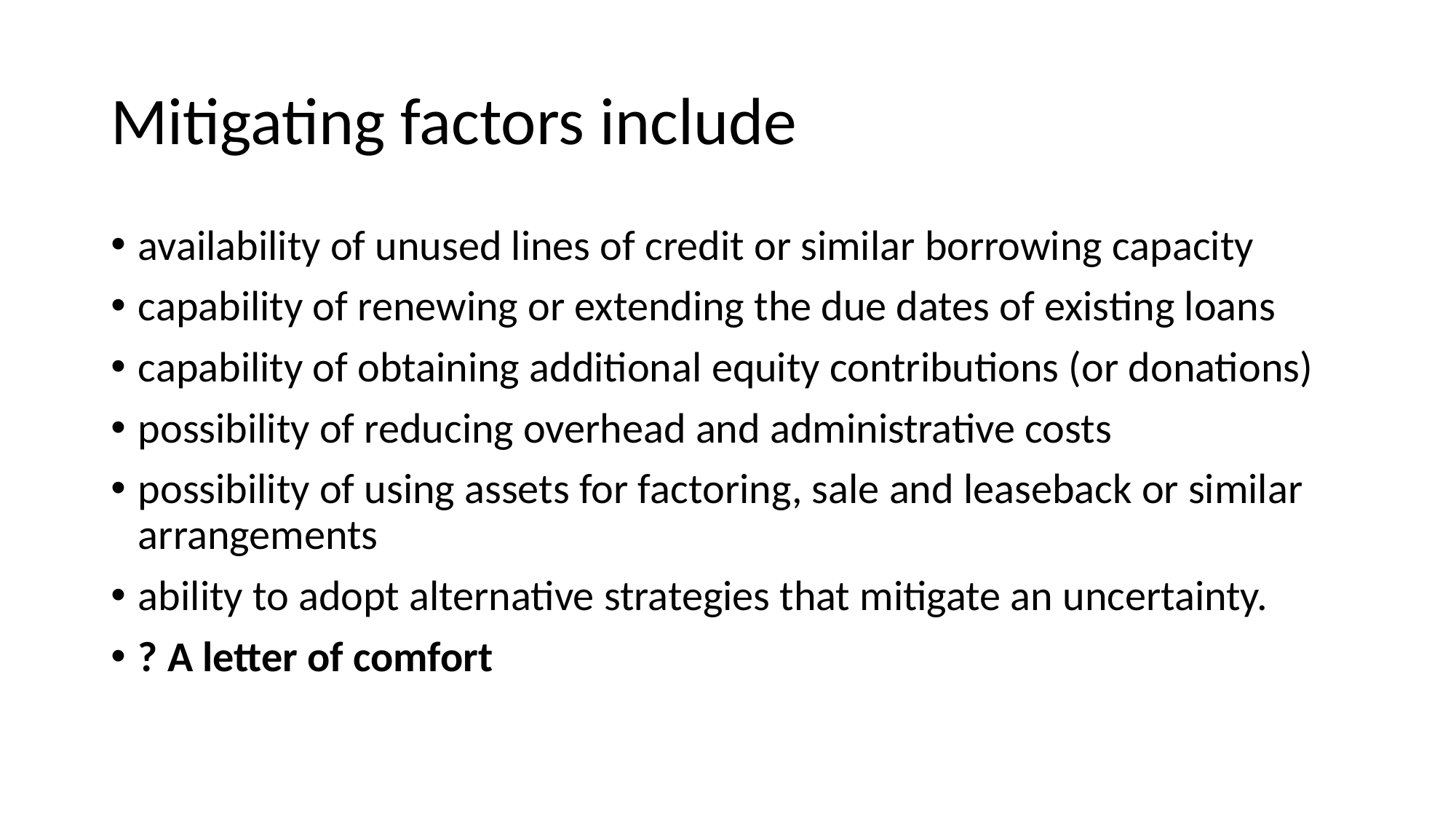

# Mitigating factors include
availability of unused lines of credit or similar borrowing capacity
capability of renewing or extending the due dates of existing loans
capability of obtaining additional equity contributions (or donations)
possibility of reducing overhead and administrative costs
possibility of using assets for factoring, sale and leaseback or similar arrangements
ability to adopt alternative strategies that mitigate an uncertainty.
? A letter of comfort